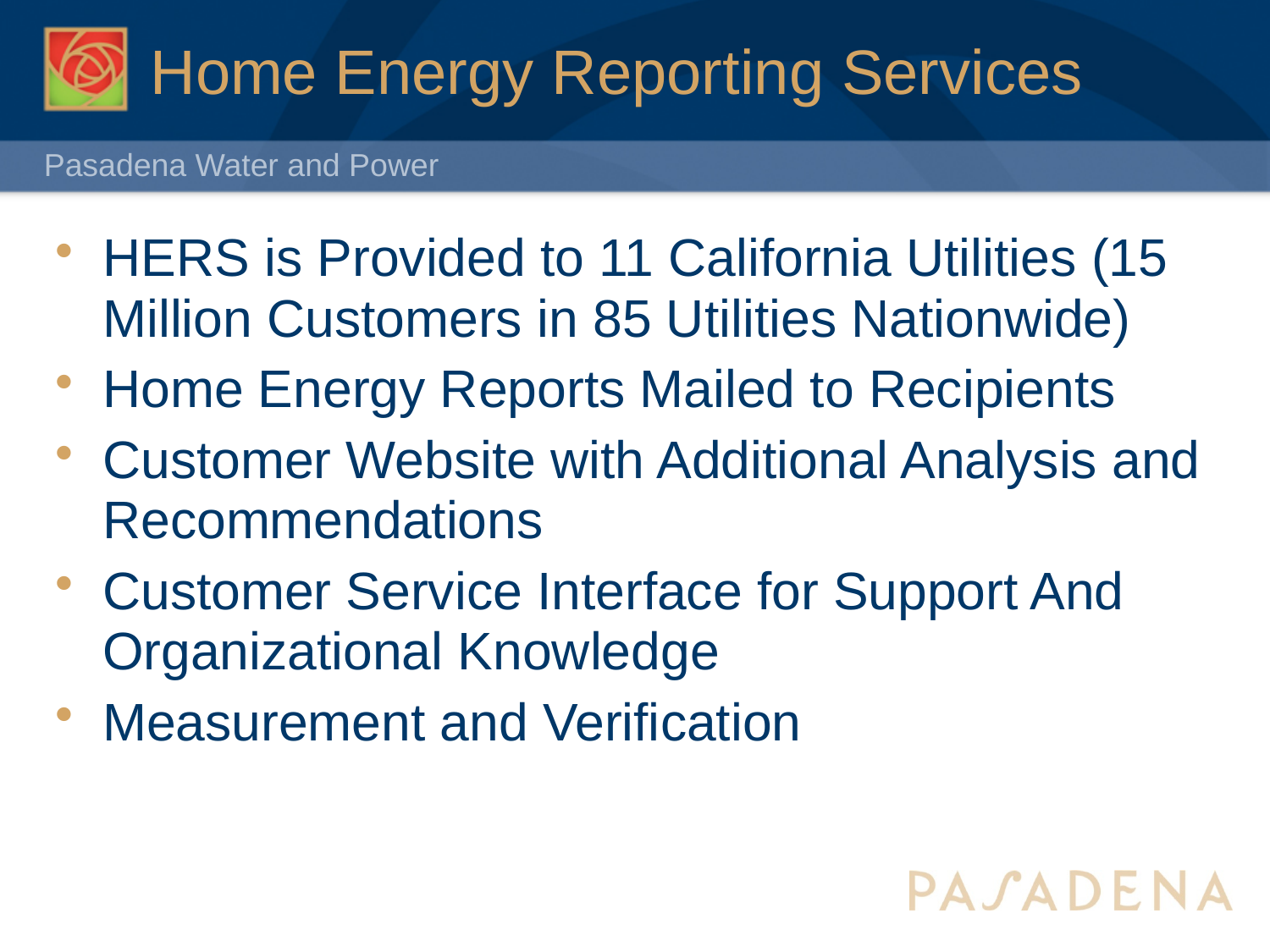

# Home Energy Reporting Services
HERS is Provided to 11 California Utilities (15 Million Customers in 85 Utilities Nationwide)
Home Energy Reports Mailed to Recipients
Customer Website with Additional Analysis and Recommendations
Customer Service Interface for Support And Organizational Knowledge
Measurement and Verification